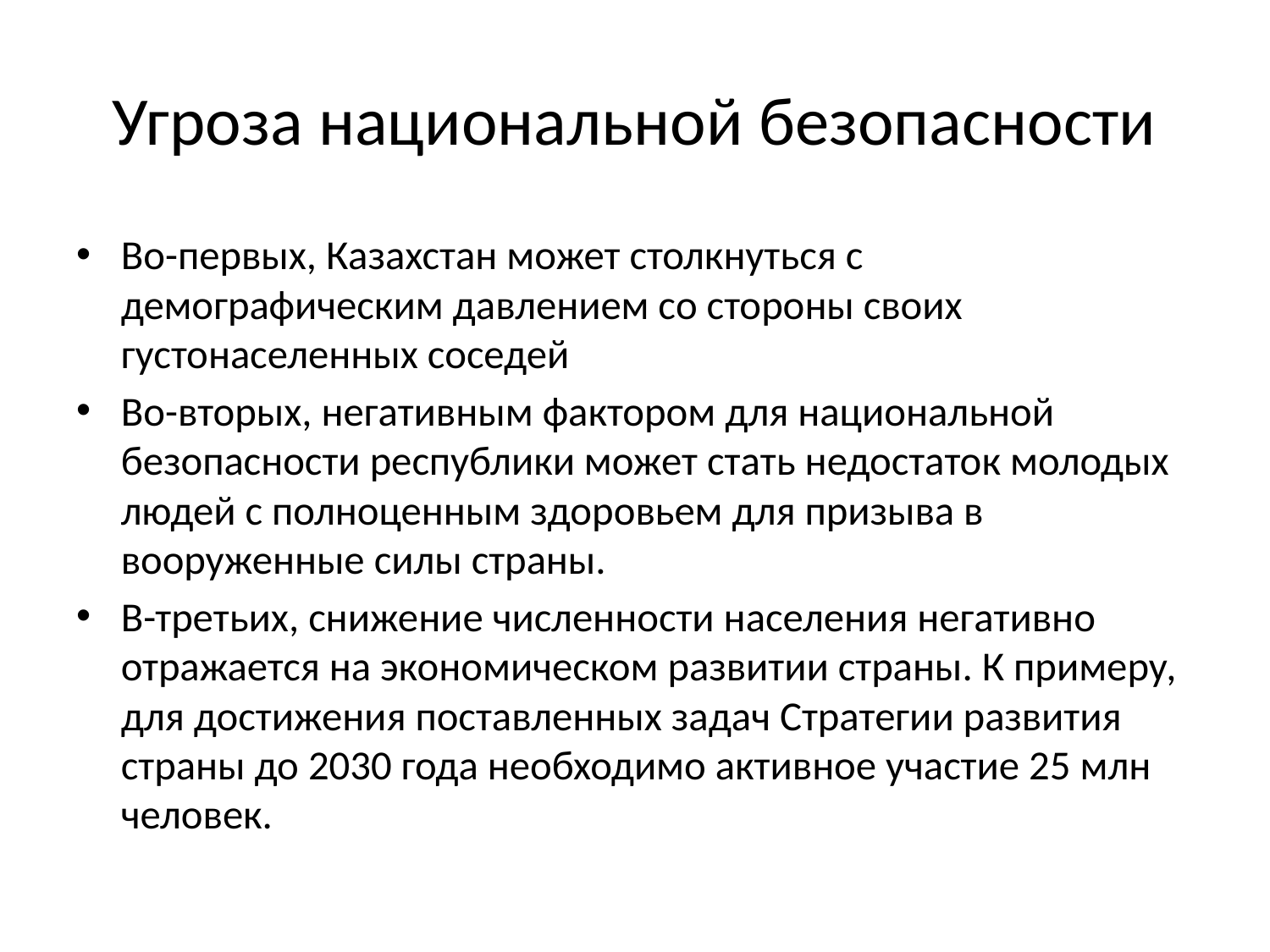

# Угроза национальной безопасности
Во-первых, Казахстан может столкнуться с демографическим давлением со стороны своих густонаселенных соседей
Во-вторых, негативным фактором для национальной безопасности республики может стать недостаток молодых людей с полноценным здоровьем для призыва в вооруженные силы страны.
В-третьих, снижение численности населения негативно отражается на экономическом развитии страны. К примеру, для достижения поставленных задач Стратегии развития страны до 2030 года необходимо активное участие 25 млн человек.